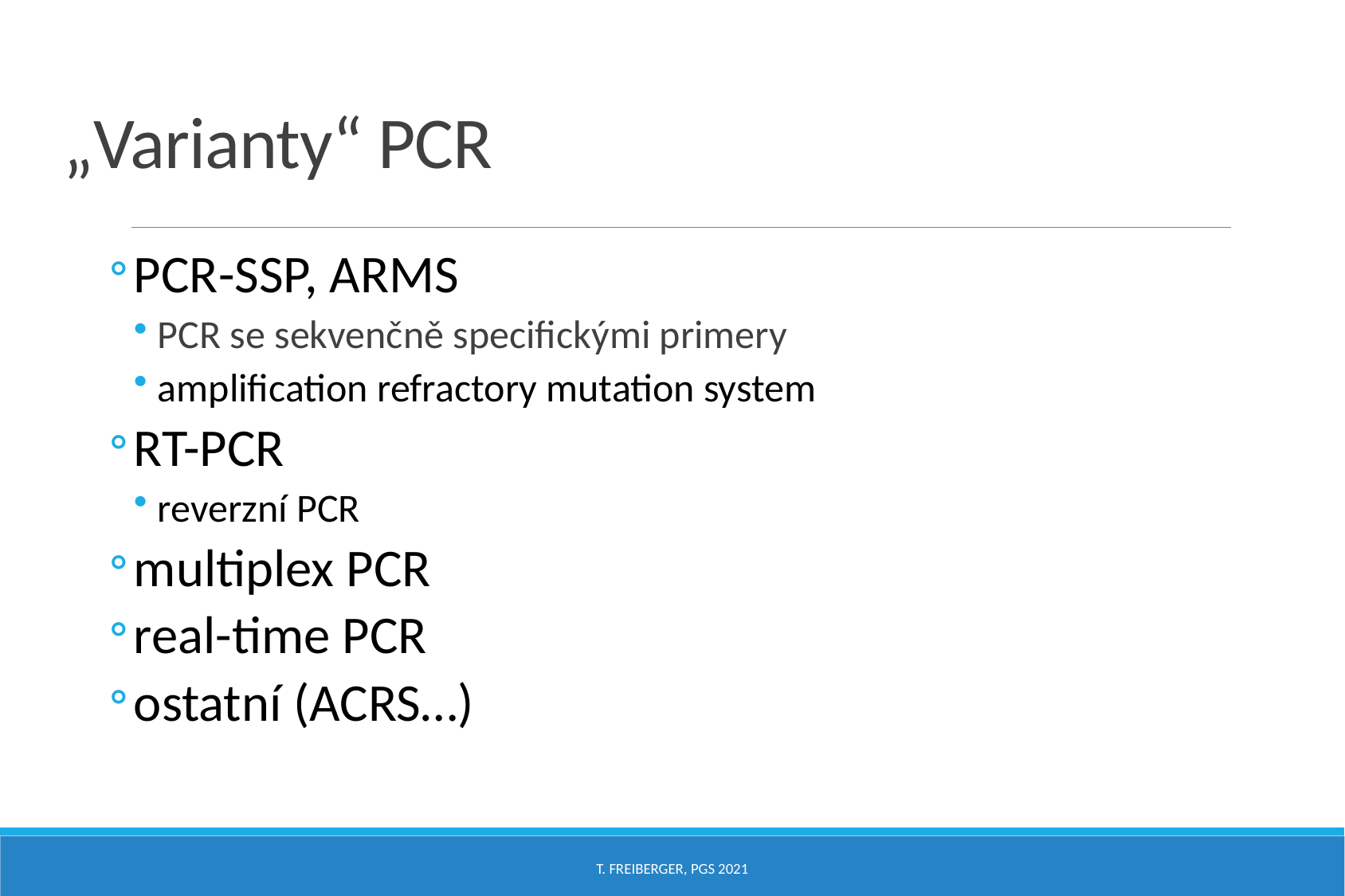

# „Varianty“ PCR
PCR-SSP, ARMS
PCR se sekvenčně specifickými primery
amplification refractory mutation system
RT-PCR
reverzní PCR
multiplex PCR
real-time PCR
ostatní (ACRS…)
T. Freiberger, PGS 2021